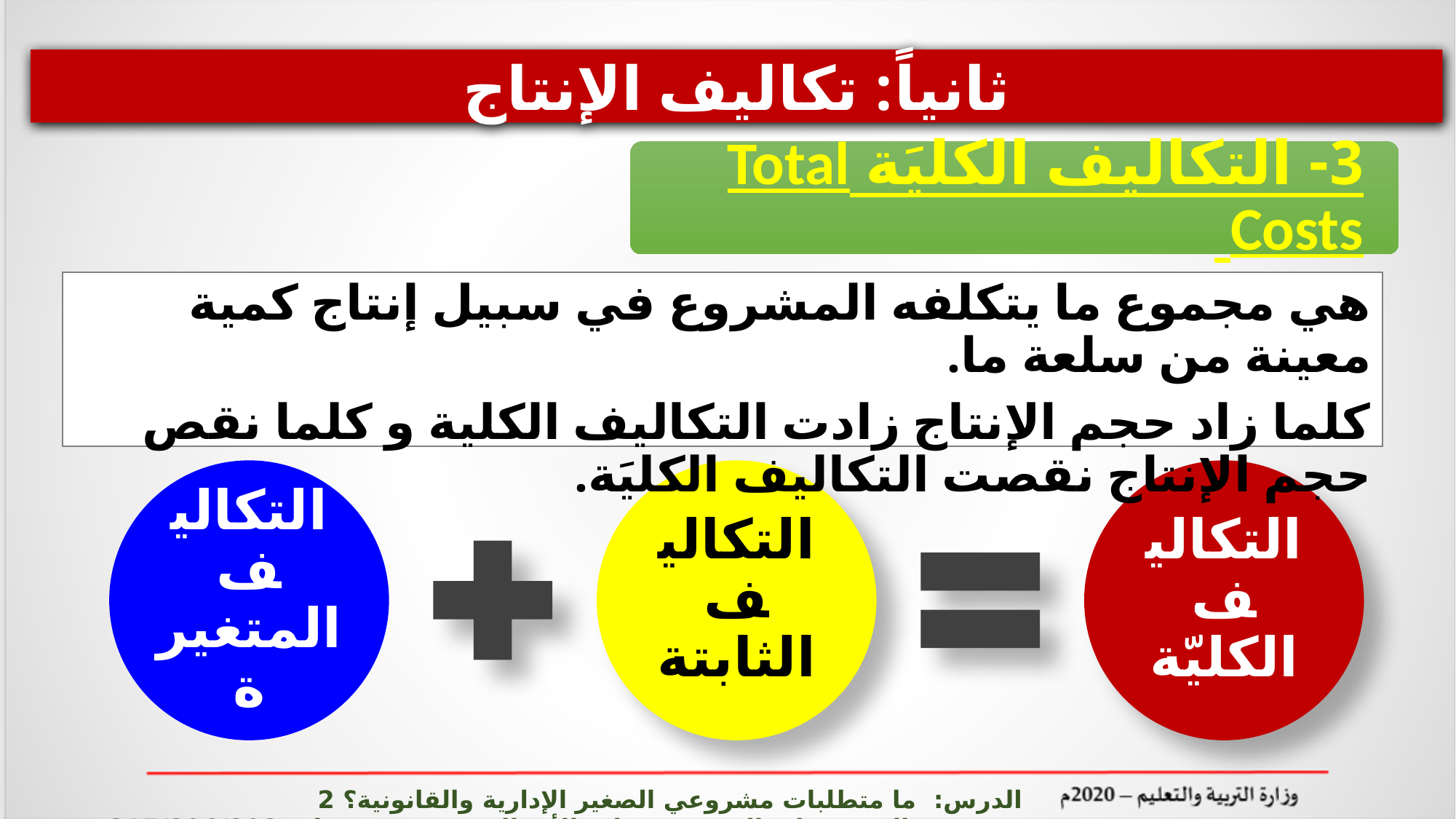

ثانياً: تكاليف الإنتاج

3- التكاليف الكليَة Total Costs
هي مجموع ما يتكلفه المشروع في سبيل إنتاج كمية معينة من سلعة ما.
كلما زاد حجم الإنتاج زادت التكاليف الكلية و كلما نقص حجم الإنتاج نقصت التكاليف الكليَة.
التكاليف المتغيرة

التكاليف الثابتة

التكاليف الكليّة
الدرس:  ما متطلبات مشروعي الصغير الإدارية والقانونية؟ 2                          المشروعات الصغيرة وريادة الأعمال                    ادر 215/806/808